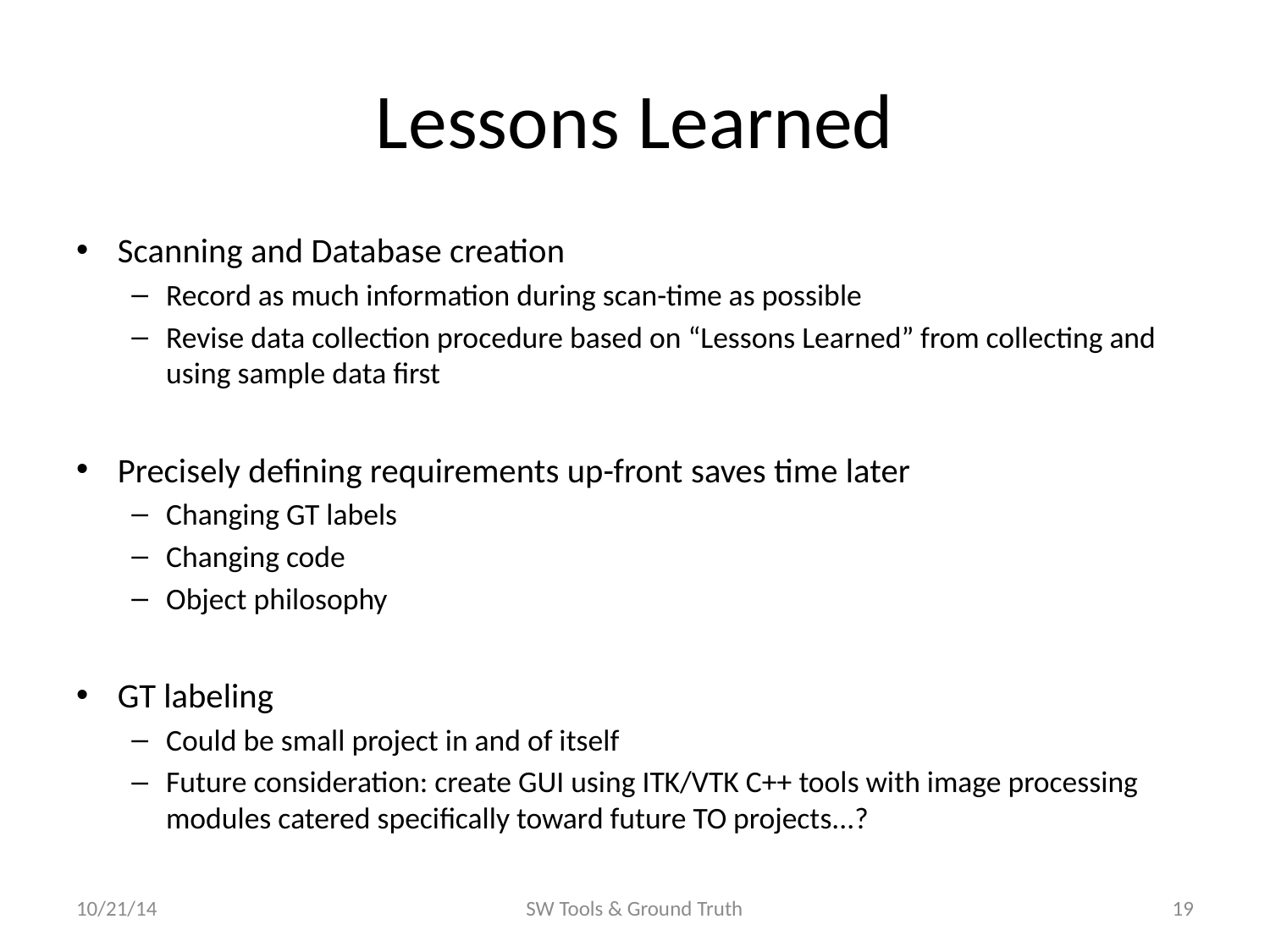

# Lessons Learned
Scanning and Database creation
Record as much information during scan-time as possible
Revise data collection procedure based on “Lessons Learned” from collecting and using sample data first

Precisely defining requirements up-front saves time later
Changing GT labels
Changing code
Object philosophy

GT labeling
Could be small project in and of itself
Future consideration: create GUI using ITK/VTK C++ tools with image processing modules catered specifically toward future TO projects...?

10/21/14
SW Tools & Ground Truth
19